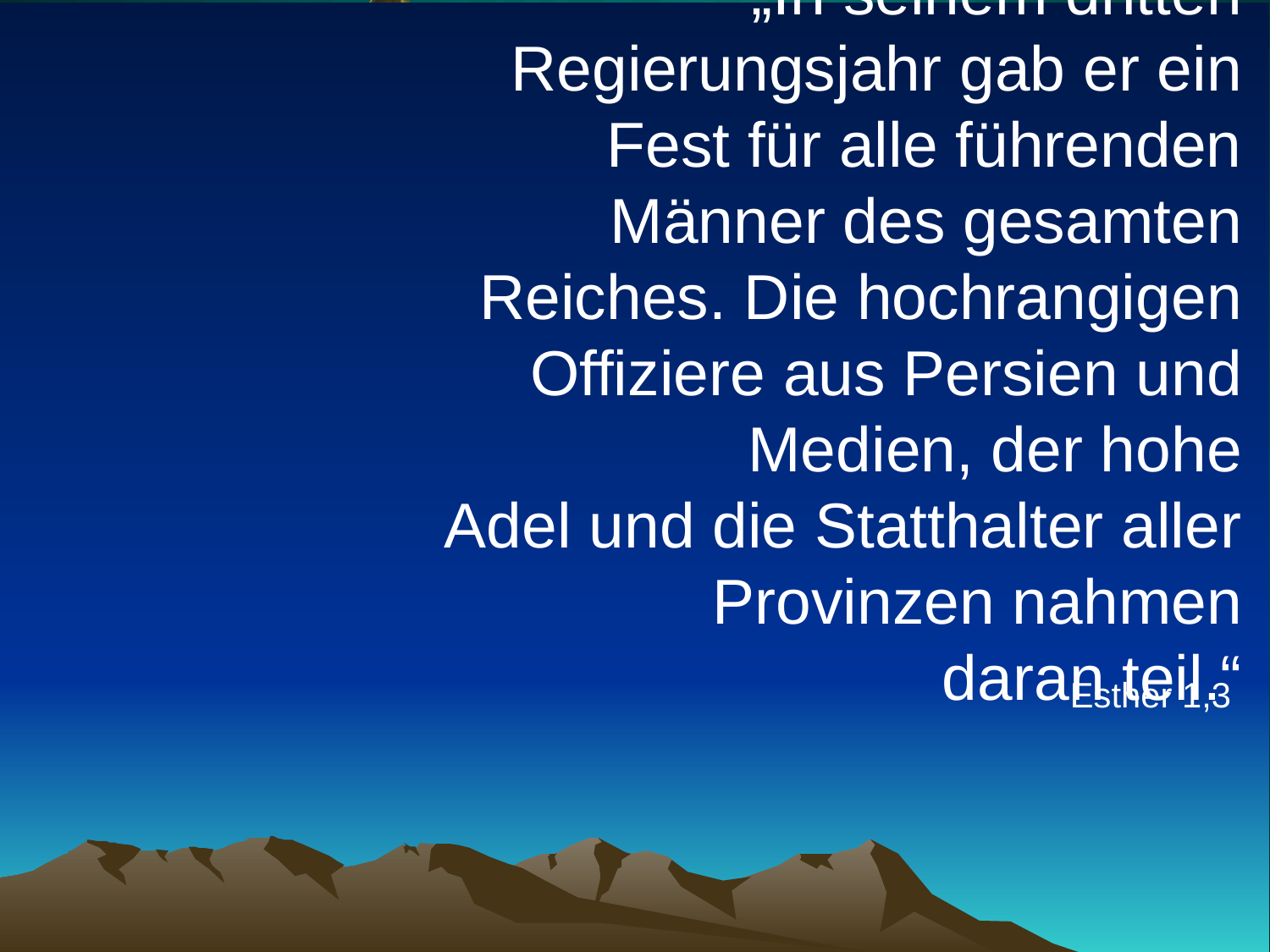

# „In seinem dritten Regierungsjahr gab er ein Fest für alle führenden Männer des gesamten Reiches. Die hochrangigen Offiziere aus Persien und Medien, der hohe Adel und die Statthalter aller Provinzen nahmen daran teil.“
Esther 1,3